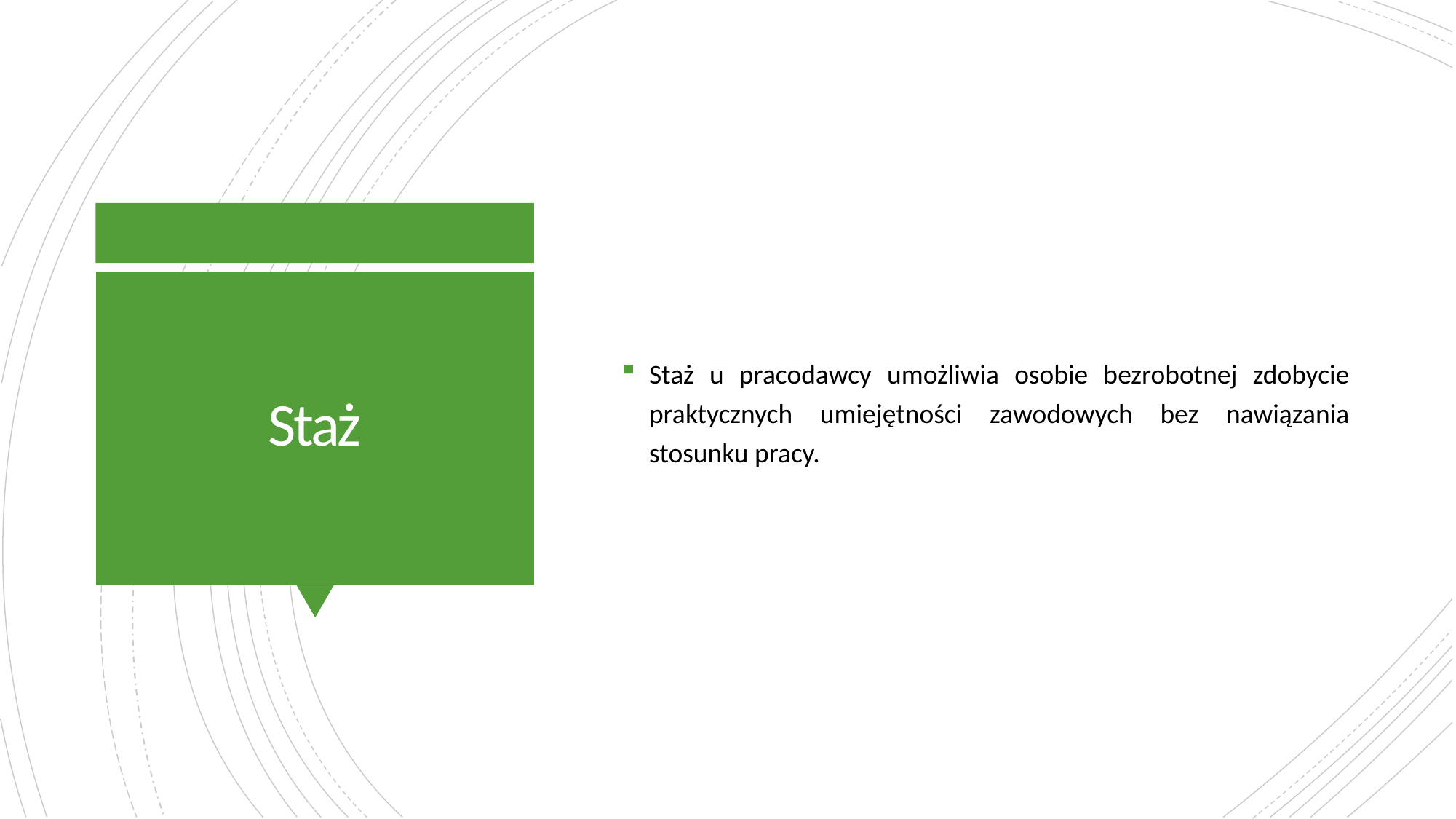

Staż u pracodawcy umożliwia osobie bezrobotnej zdobycie praktycznych umiejętności zawodowych bez nawiązania stosunku pracy.
# Staż